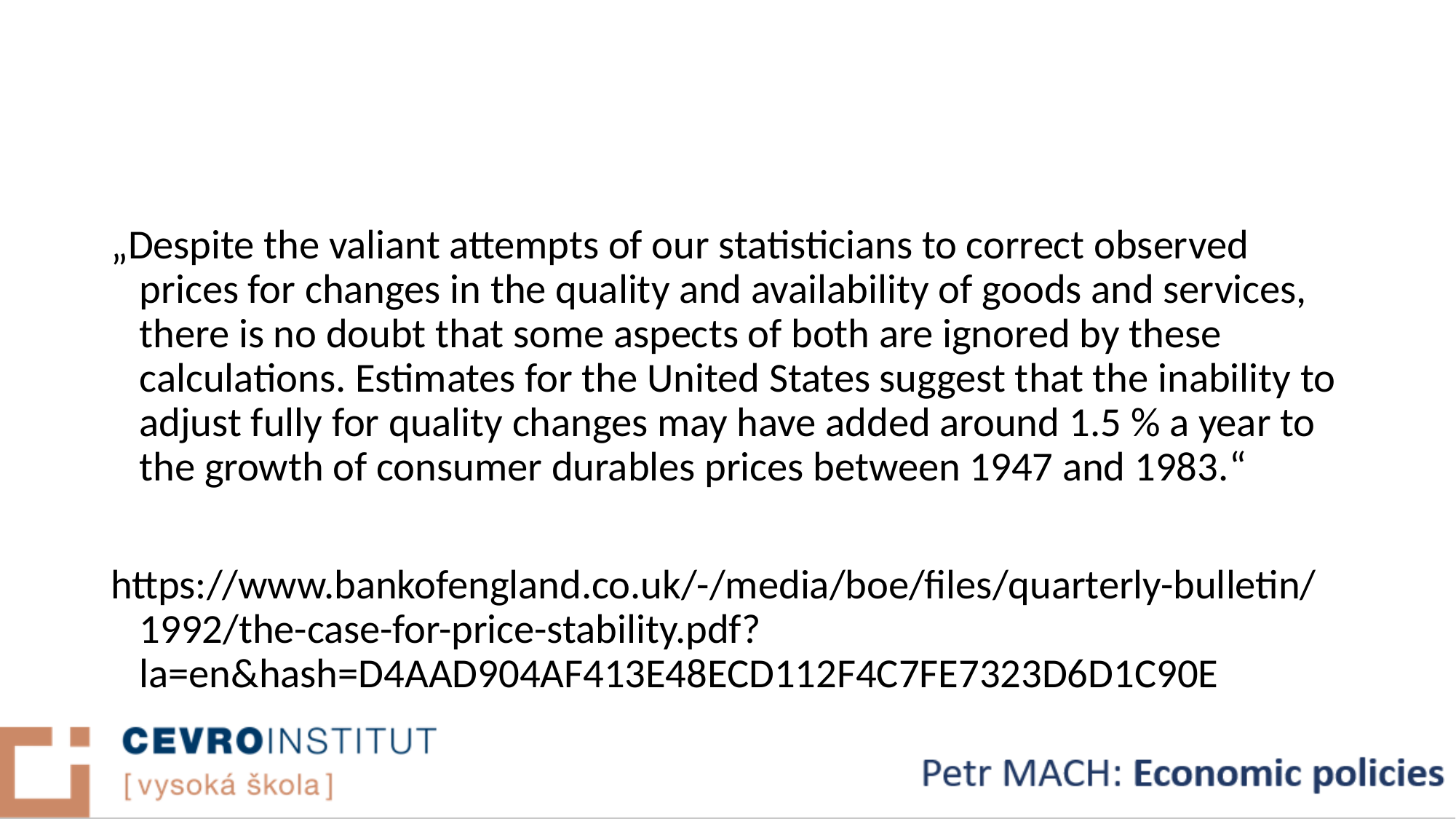

#
„Despite the valiant attempts of our statisticians to correct observed prices for changes in the quality and availability of goods and services, there is no doubt that some aspects of both are ignored by these calculations. Estimates for the United States suggest that the inability to adjust fully for quality changes may have added around 1.5 % a year to the growth of consumer durables prices between 1947 and 1983.“

https://www.bankofengland.co.uk/-/media/boe/files/quarterly-bulletin/1992/the-case-for-price-stability.pdf?la=en&hash=D4AAD904AF413E48ECD112F4C7FE7323D6D1C90E